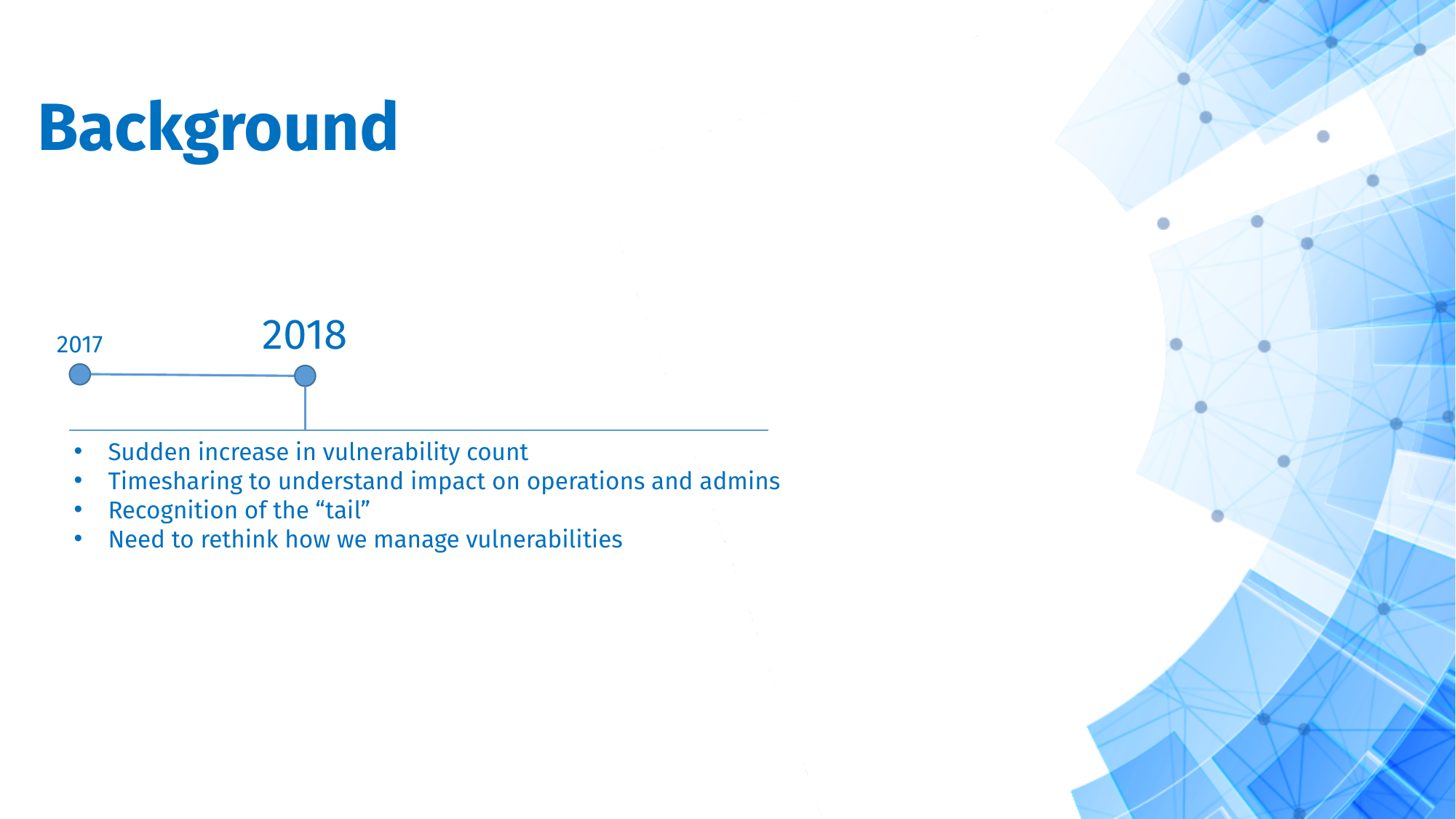

# Background
2018
2017

Sudden increase in vulnerability count
Timesharing to understand impact on operations and admins
Recognition of the “tail”
Need to rethink how we manage vulnerabilities